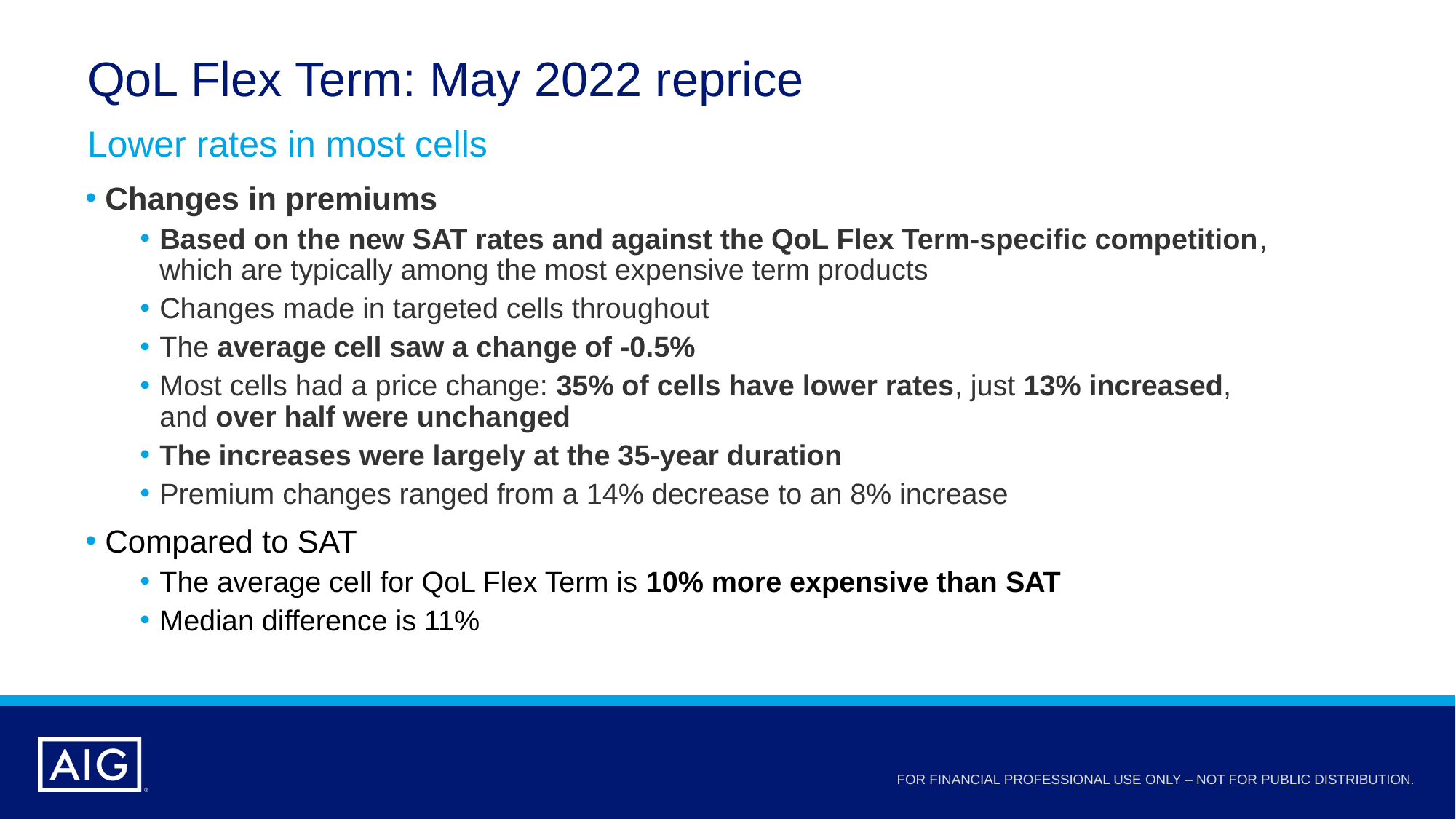

# QoL Flex Term: May 2022 reprice
Lower rates in most cells
Changes in premiums
Based on the new SAT rates and against the QoL Flex Term-specific competition, which are typically among the most expensive term products
Changes made in targeted cells throughout
The average cell saw a change of -0.5%
Most cells had a price change: 35% of cells have lower rates, just 13% increased, and over half were unchanged
The increases were largely at the 35-year duration
Premium changes ranged from a 14% decrease to an 8% increase
Compared to SAT
The average cell for QoL Flex Term is 10% more expensive than SAT
Median difference is 11%